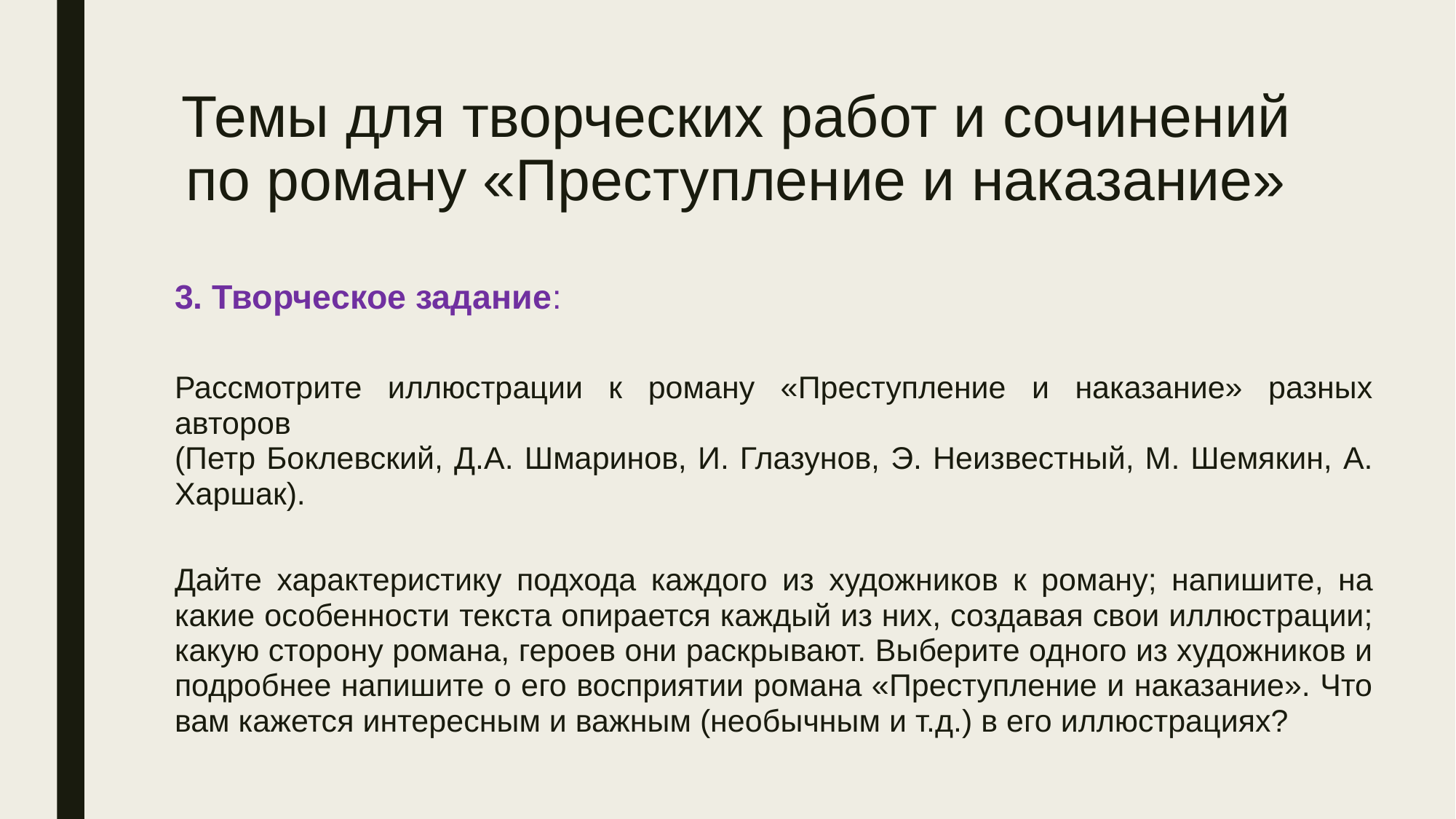

# Темы для творческих работ и сочинений по роману «Преступление и наказание»
3. Творческое задание:
Рассмотрите иллюстрации к роману «Преступление и наказание» разных авторов
(Петр Боклевский, Д.А. Шмаринов, И. Глазунов, Э. Неизвестный, М. Шемякин, А. Харшак).
Дайте характеристику подхода каждого из художников к роману; напишите, на какие особенности текста опирается каждый из них, создавая свои иллюстрации; какую сторону романа, героев они раскрывают. Выберите одного из художников и подробнее напишите о его восприятии романа «Преступление и наказание». Что вам кажется интересным и важным (необычным и т.д.) в его иллюстрациях?